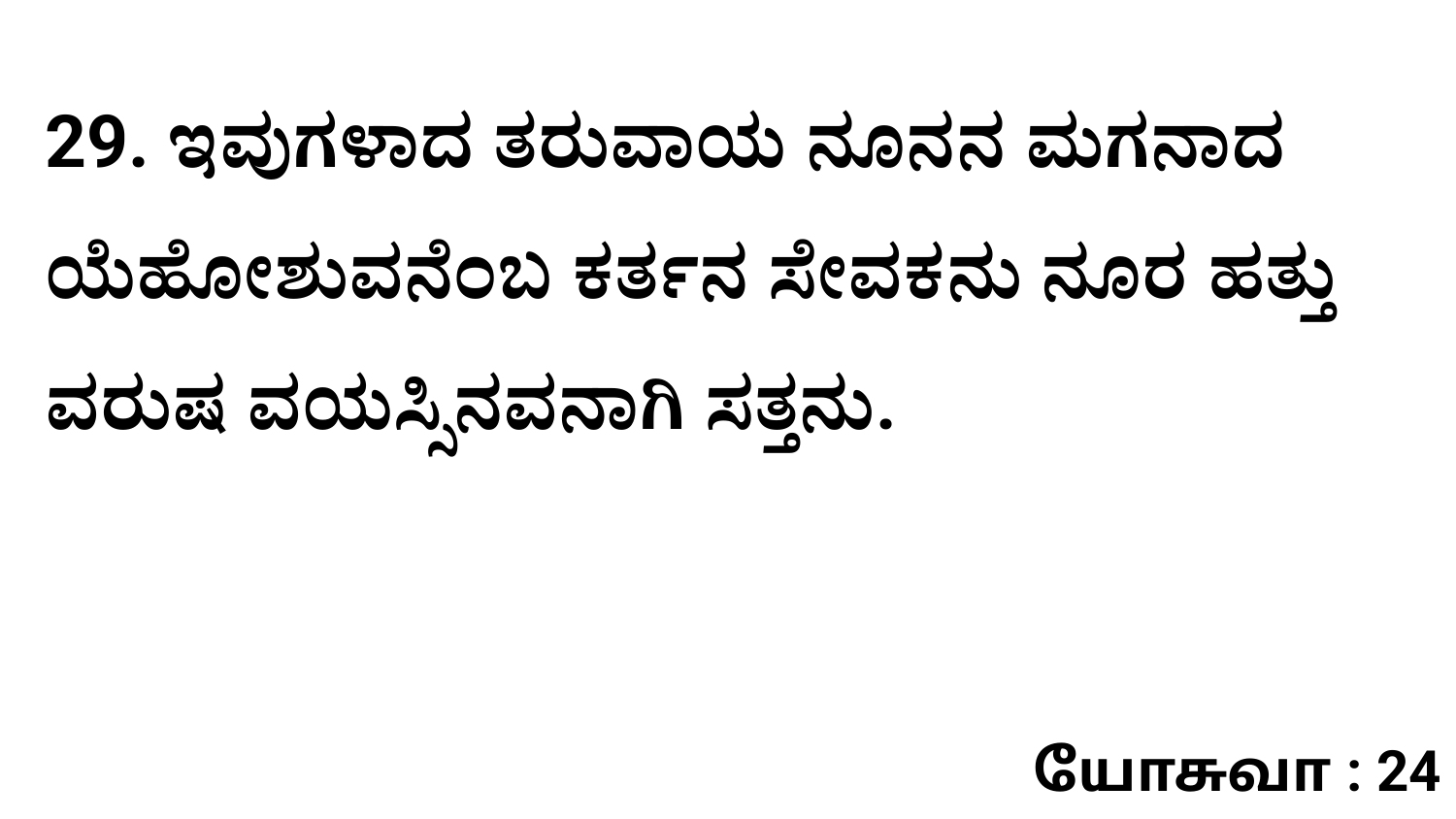

29. ಇವುಗಳಾದ ತರುವಾಯ ನೂನನ ಮಗನಾದ ಯೆಹೋಶುವನೆಂಬ ಕರ್ತನ ಸೇವಕನು ನೂರ ಹತ್ತು ವರುಷ ವಯಸ್ಸಿನವನಾಗಿ ಸತ್ತನು.
யோசுவா : 24